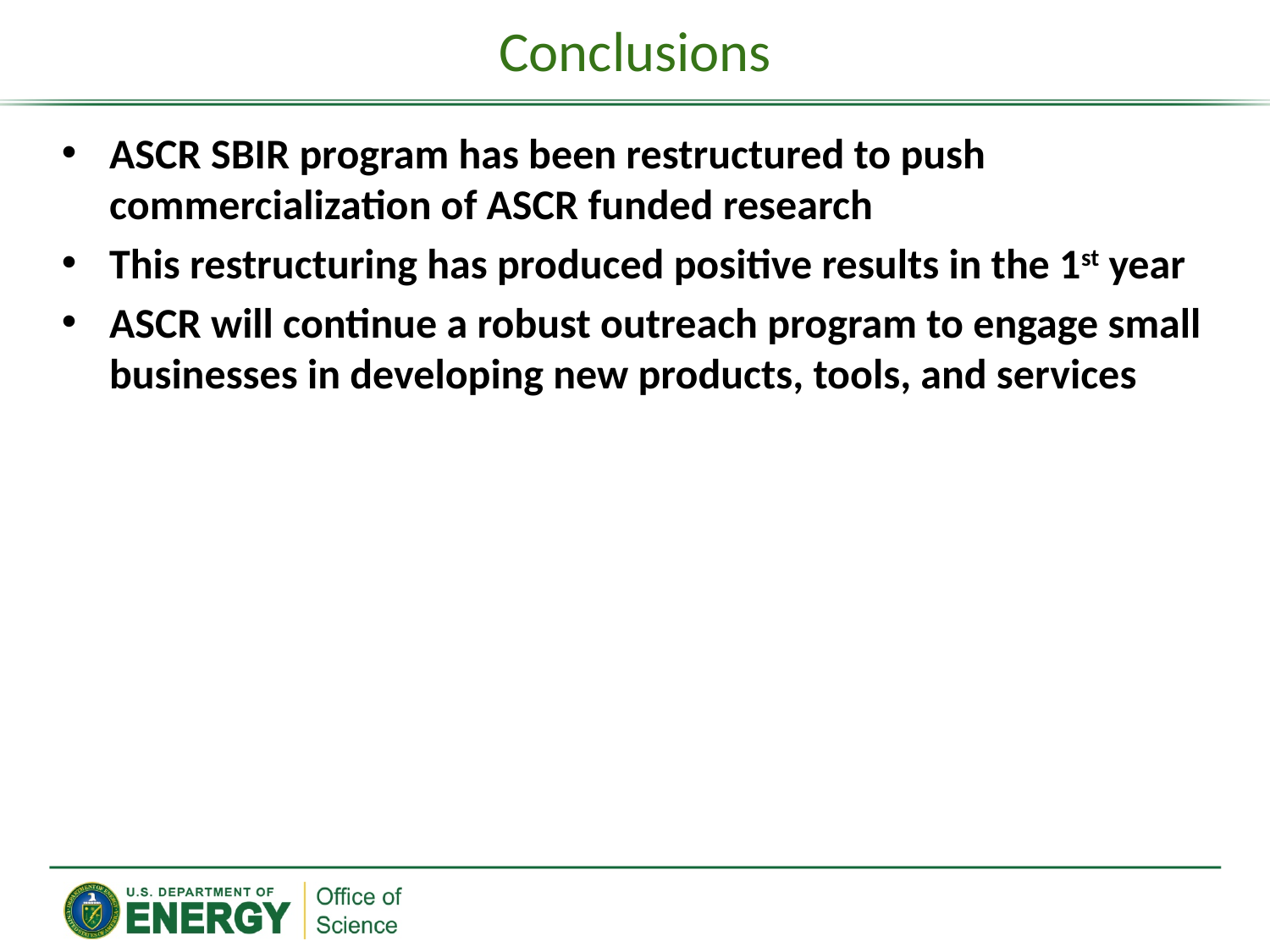

# Conclusions
ASCR SBIR program has been restructured to push commercialization of ASCR funded research
This restructuring has produced positive results in the 1st year
ASCR will continue a robust outreach program to engage small businesses in developing new products, tools, and services